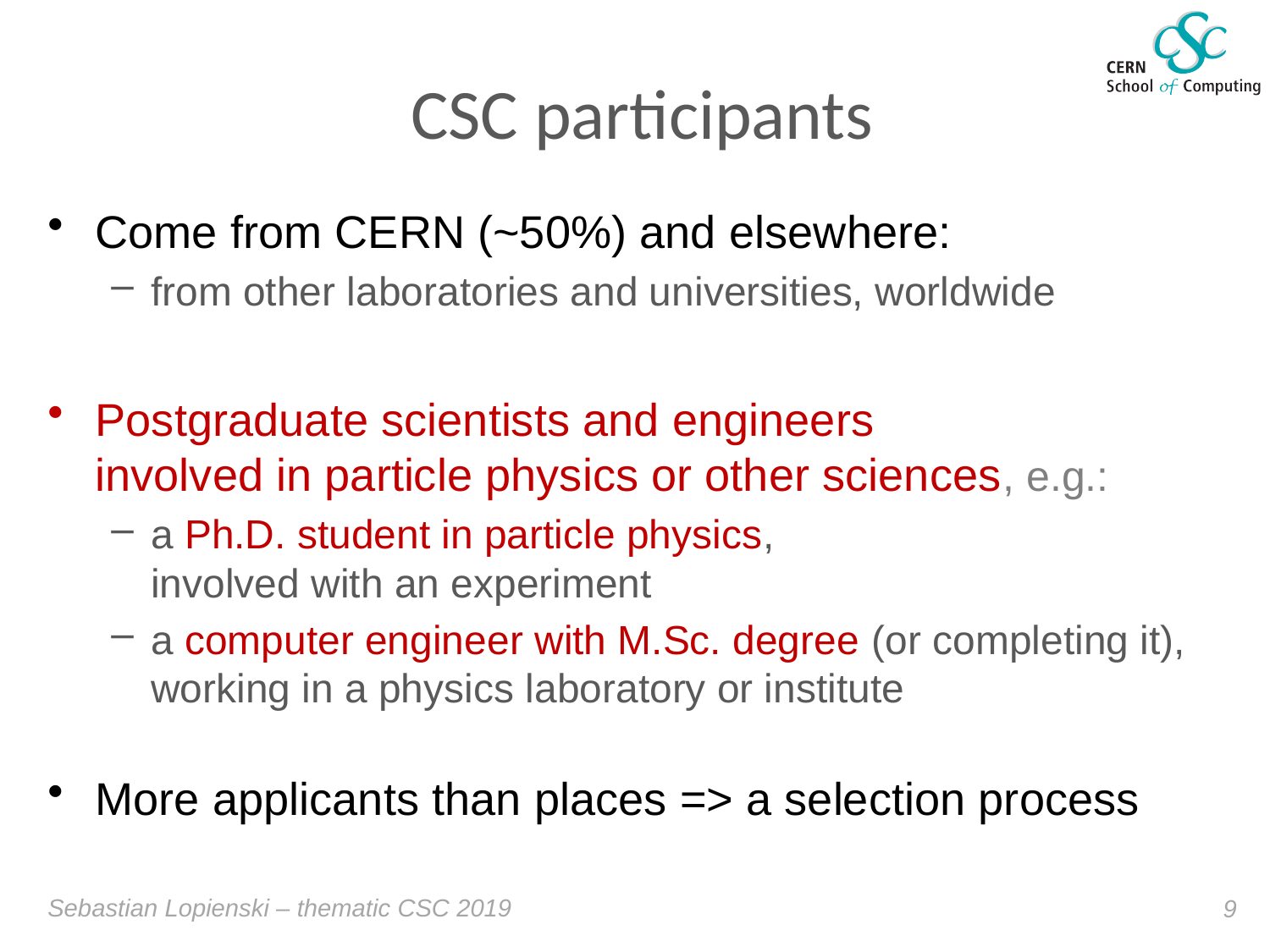

# CSC participants
Come from CERN (~50%) and elsewhere:
from other laboratories and universities, worldwide

Postgraduate scientists and engineers
involved in particle physics or other sciences, e.g.:
a Ph.D. student in particle physics,
involved with an experiment
a computer engineer with M.Sc. degree (or completing it),
working in a physics laboratory or institute

More applicants than places => a selection process
Sebastian Lopienski – thematic CSC 2019
9